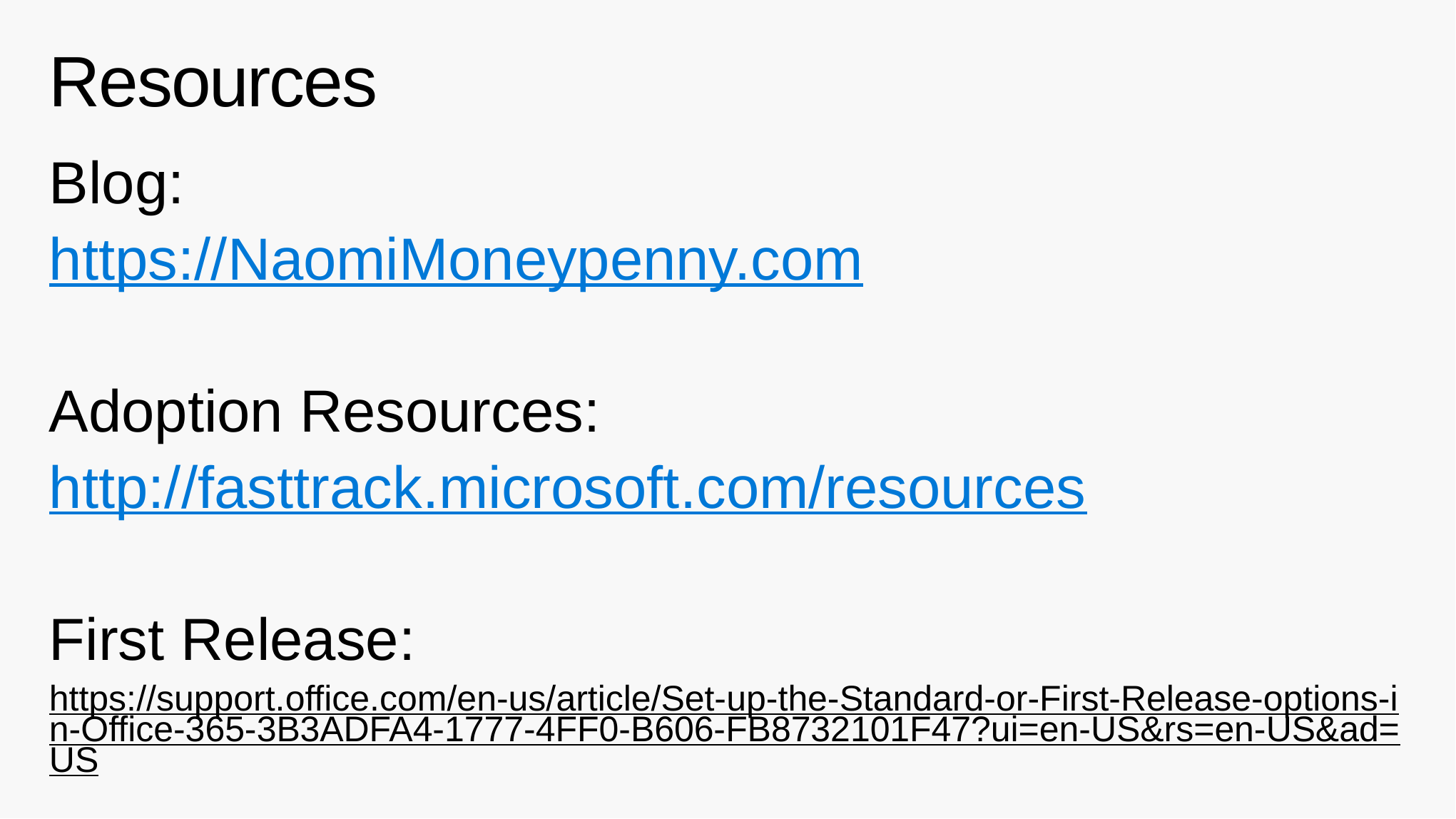

# Resources
Blog:
https://NaomiMoneypenny.com

Adoption Resources:
http://fasttrack.microsoft.com/resources

First Release:
https://support.office.com/en-us/article/Set-up-the-Standard-or-First-Release-options-in-Office-365-3B3ADFA4-1777-4FF0-B606-FB8732101F47?ui=en-US&rs=en-US&ad=US